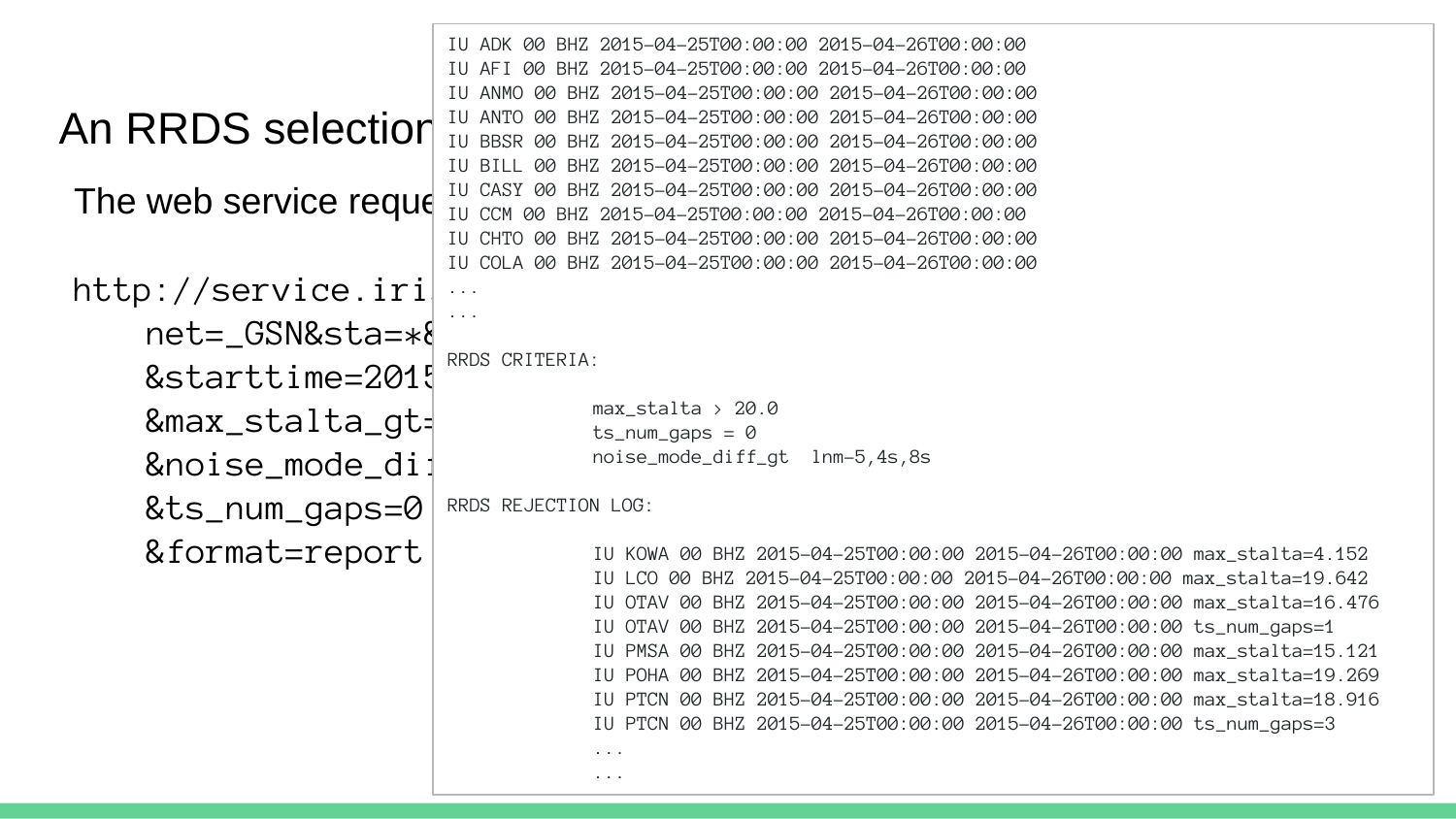

IU ADK 00 BHZ 2015-04-25T00:00:00 2015-04-26T00:00:00
IU AFI 00 BHZ 2015-04-25T00:00:00 2015-04-26T00:00:00
IU ANMO 00 BHZ 2015-04-25T00:00:00 2015-04-26T00:00:00
IU ANTO 00 BHZ 2015-04-25T00:00:00 2015-04-26T00:00:00
IU BBSR 00 BHZ 2015-04-25T00:00:00 2015-04-26T00:00:00
IU BILL 00 BHZ 2015-04-25T00:00:00 2015-04-26T00:00:00
IU CASY 00 BHZ 2015-04-25T00:00:00 2015-04-26T00:00:00
IU CCM 00 BHZ 2015-04-25T00:00:00 2015-04-26T00:00:00
IU CHTO 00 BHZ 2015-04-25T00:00:00 2015-04-26T00:00:00
IU COLA 00 BHZ 2015-04-25T00:00:00 2015-04-26T00:00:00
...
...

RRDS CRITERIA:
	max_stalta > 20.0
	ts_num_gaps = 0
	noise_mode_diff_gt  lnm-5,4s,8s
RRDS REJECTION LOG:
	IU KOWA 00 BHZ 2015-04-25T00:00:00 2015-04-26T00:00:00 max_stalta=4.152
	IU LCO 00 BHZ 2015-04-25T00:00:00 2015-04-26T00:00:00 max_stalta=19.642
	IU OTAV 00 BHZ 2015-04-25T00:00:00 2015-04-26T00:00:00 max_stalta=16.476
	IU OTAV 00 BHZ 2015-04-25T00:00:00 2015-04-26T00:00:00 ts_num_gaps=1
	IU PMSA 00 BHZ 2015-04-25T00:00:00 2015-04-26T00:00:00 max_stalta=15.121
	IU POHA 00 BHZ 2015-04-25T00:00:00 2015-04-26T00:00:00 max_stalta=19.269
	IU PTCN 00 BHZ 2015-04-25T00:00:00 2015-04-26T00:00:00 max_stalta=18.916
	IU PTCN 00 BHZ 2015-04-25T00:00:00 2015-04-26T00:00:00 ts_num_gaps=3
	...
	...
# An RRDS selection example (results)

The web service request all together:

http://service.iris.edu/irisws/rrds/1/query?
net=_GSN&sta=*&loc=00&cha=BHZ
&starttime=2015-04-25T00:00:00&end=2015-04-26T00:00:00
&max_stalta_gt=20.0
&noise_mode_diff_gt=lnm-5,4s,8s
&ts_num_gaps=0
&format=report